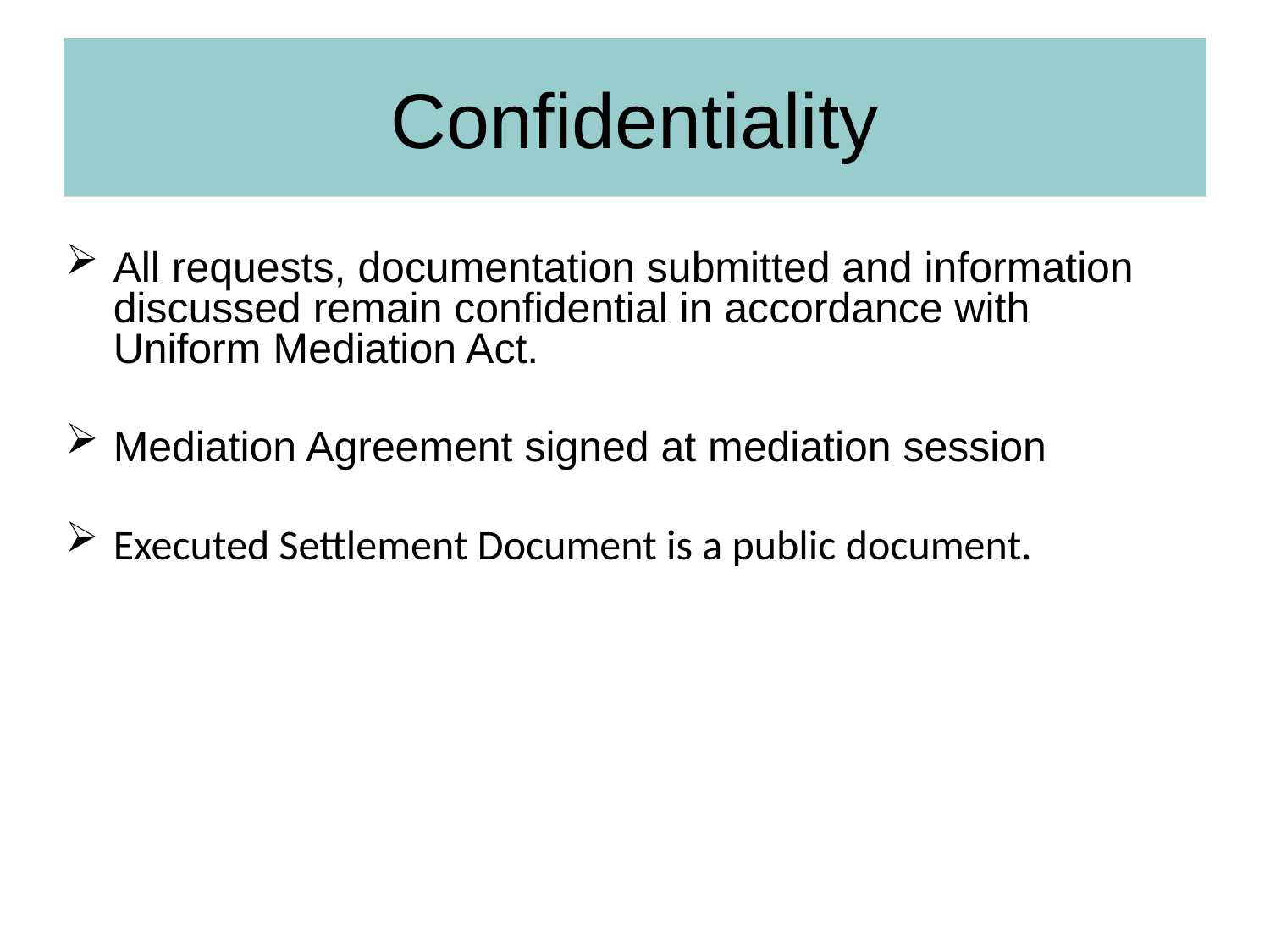

# Confidentiality
All requests, documentation submitted and information discussed remain confidential in accordance with Uniform Mediation Act.

Mediation Agreement signed at mediation session

Executed Settlement Document is a public document.